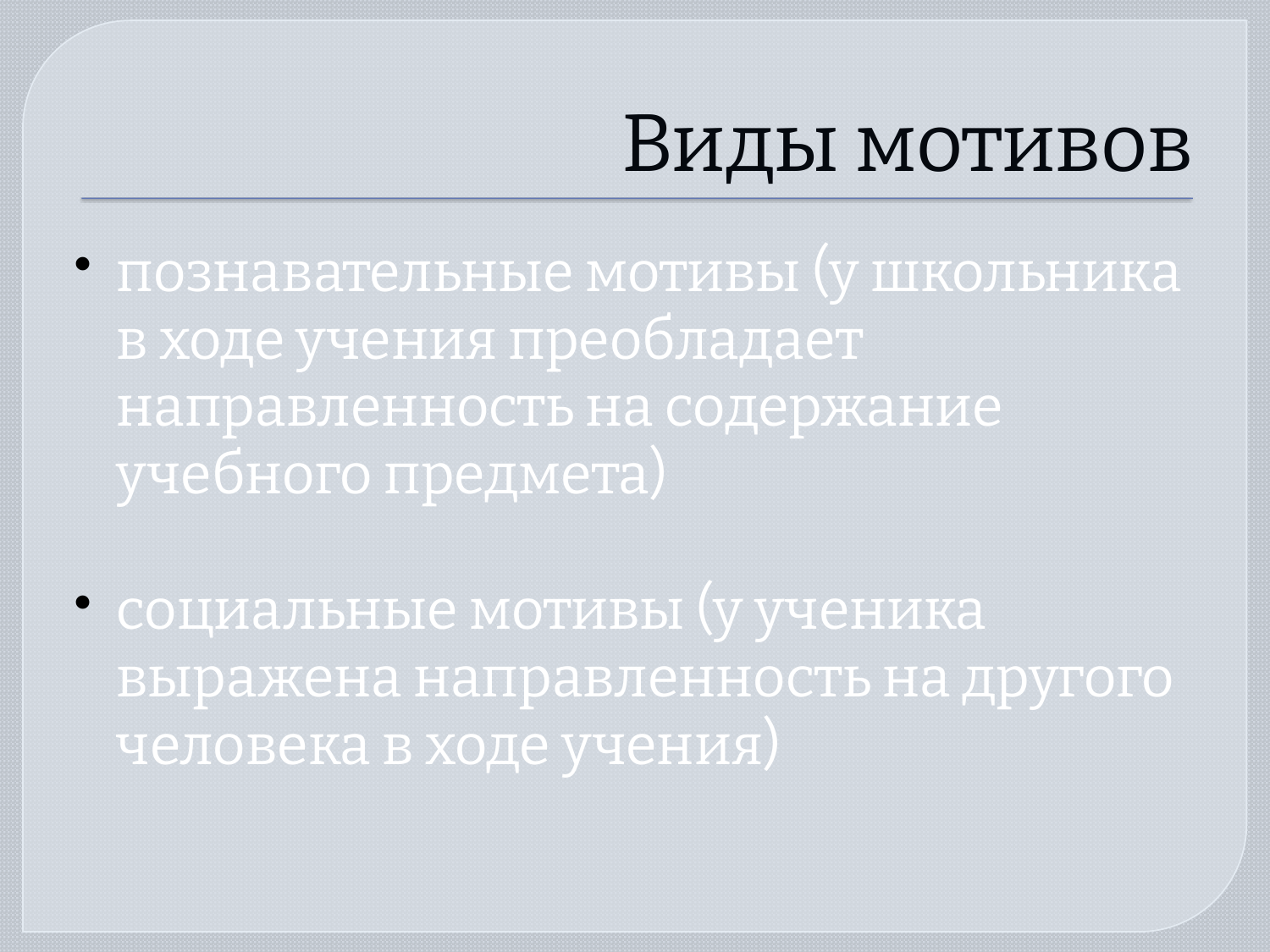

# Виды мотивов
познавательные мотивы (у школьника в ходе учения преобладает направленность на содержание учебного предмета)

социальные мотивы (у ученика выражена направленность на другого человека в ходе учения)